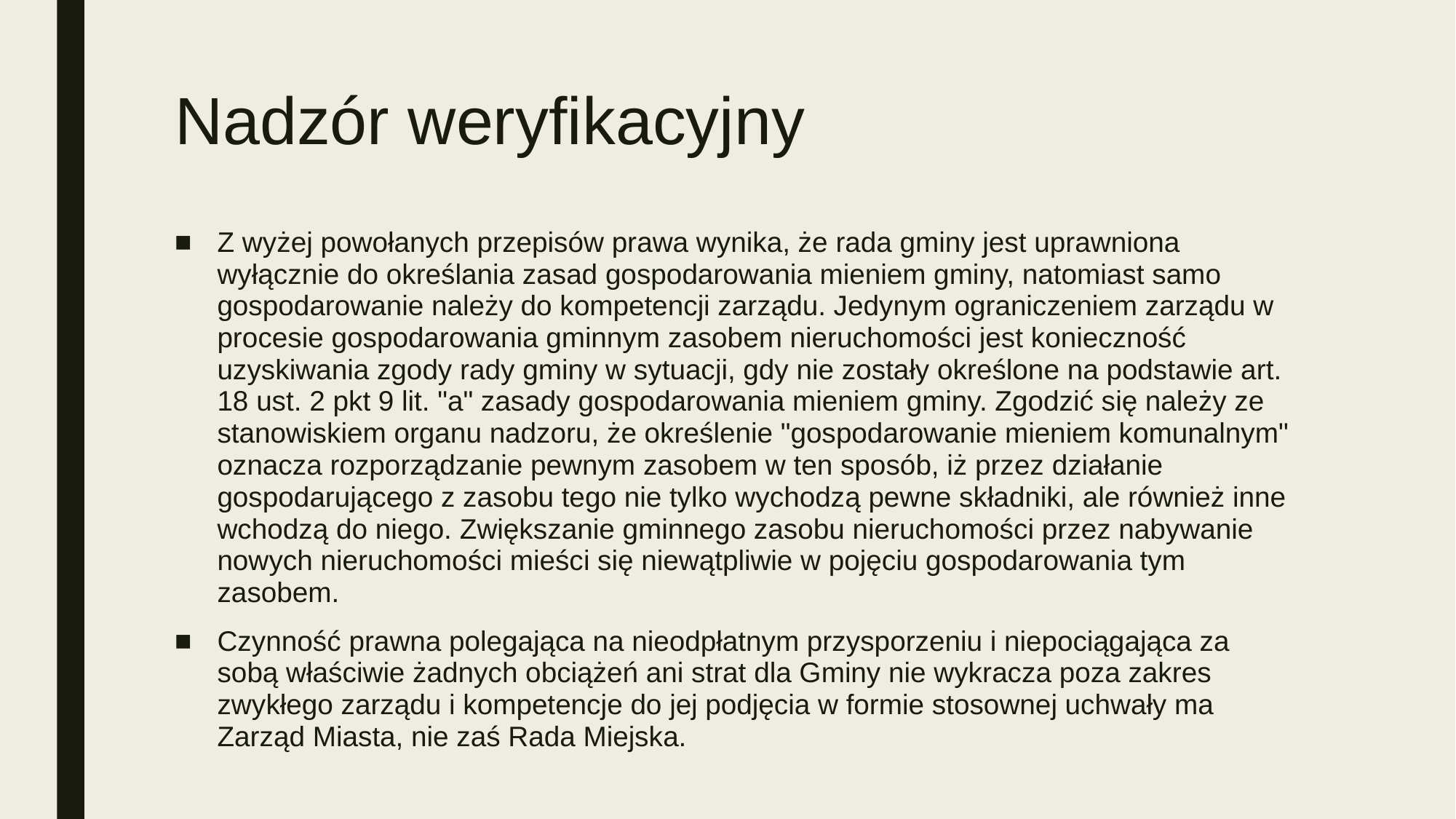

# Nadzór weryfikacyjny
Z wyżej powołanych przepisów prawa wynika, że rada gminy jest uprawniona wyłącznie do określania zasad gospodarowania mieniem gminy, natomiast samo gospodarowanie należy do kompetencji zarządu. Jedynym ograniczeniem zarządu w procesie gospodarowania gminnym zasobem nieruchomości jest konieczność uzyskiwania zgody rady gminy w sytuacji, gdy nie zostały określone na podstawie art. 18 ust. 2 pkt 9 lit. "a" zasady gospodarowania mieniem gminy. Zgodzić się należy ze stanowiskiem organu nadzoru, że określenie "gospodarowanie mieniem komunalnym" oznacza rozporządzanie pewnym zasobem w ten sposób, iż przez działanie gospodarującego z zasobu tego nie tylko wychodzą pewne składniki, ale również inne wchodzą do niego. Zwiększanie gminnego zasobu nieruchomości przez nabywanie nowych nieruchomości mieści się niewątpliwie w pojęciu gospodarowania tym zasobem.
Czynność prawna polegająca na nieodpłatnym przysporzeniu i niepociągająca za sobą właściwie żadnych obciążeń ani strat dla Gminy nie wykracza poza zakres zwykłego zarządu i kompetencje do jej podjęcia w formie stosownej uchwały ma Zarząd Miasta, nie zaś Rada Miejska.